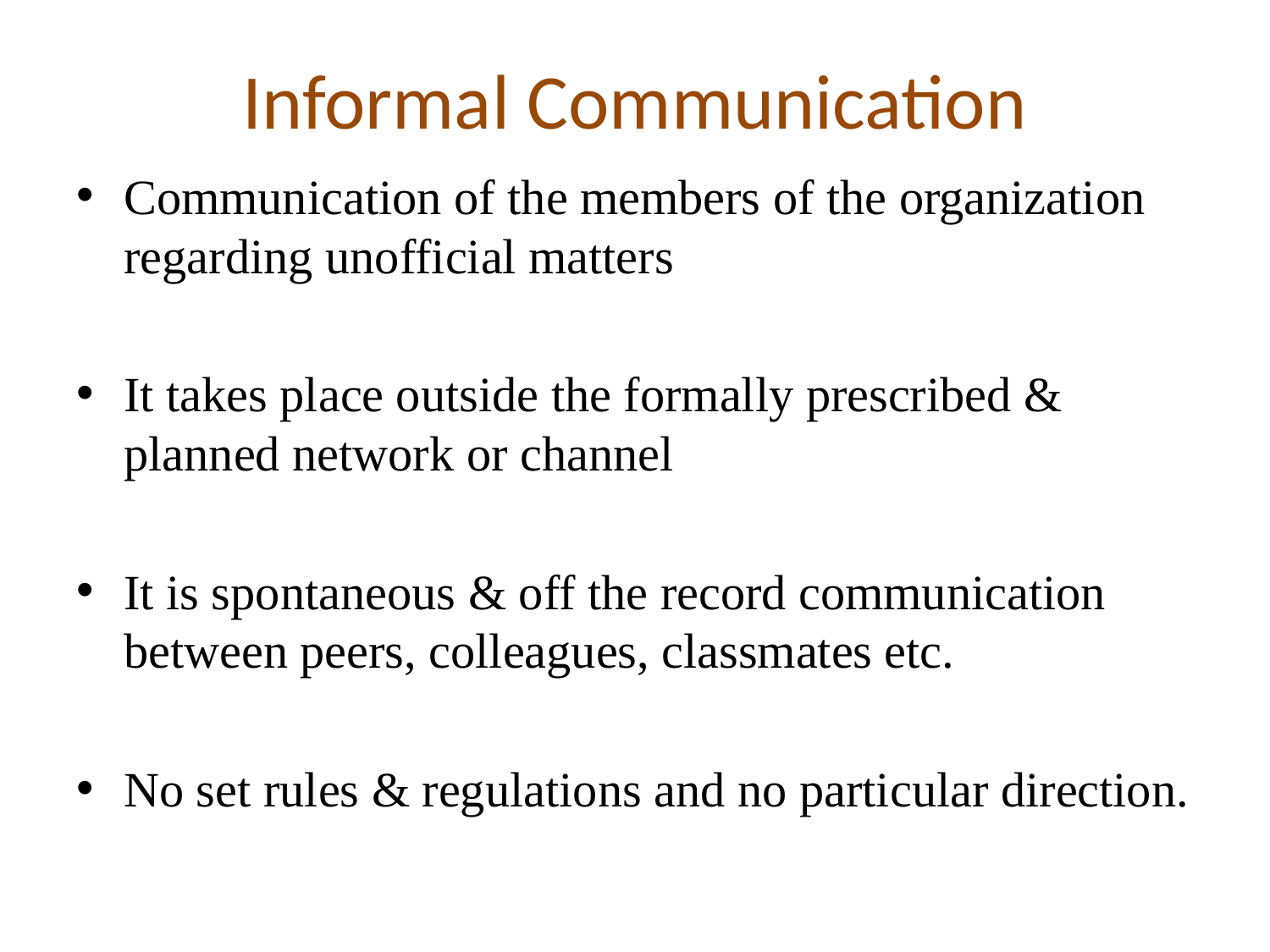

# Informal Communication
Communication of the members of the organization regarding unofficial matters

It takes place outside the formally prescribed & planned network or channel

It is spontaneous & off the record communication between peers, colleagues, classmates etc.

No set rules & regulations and no particular direction.